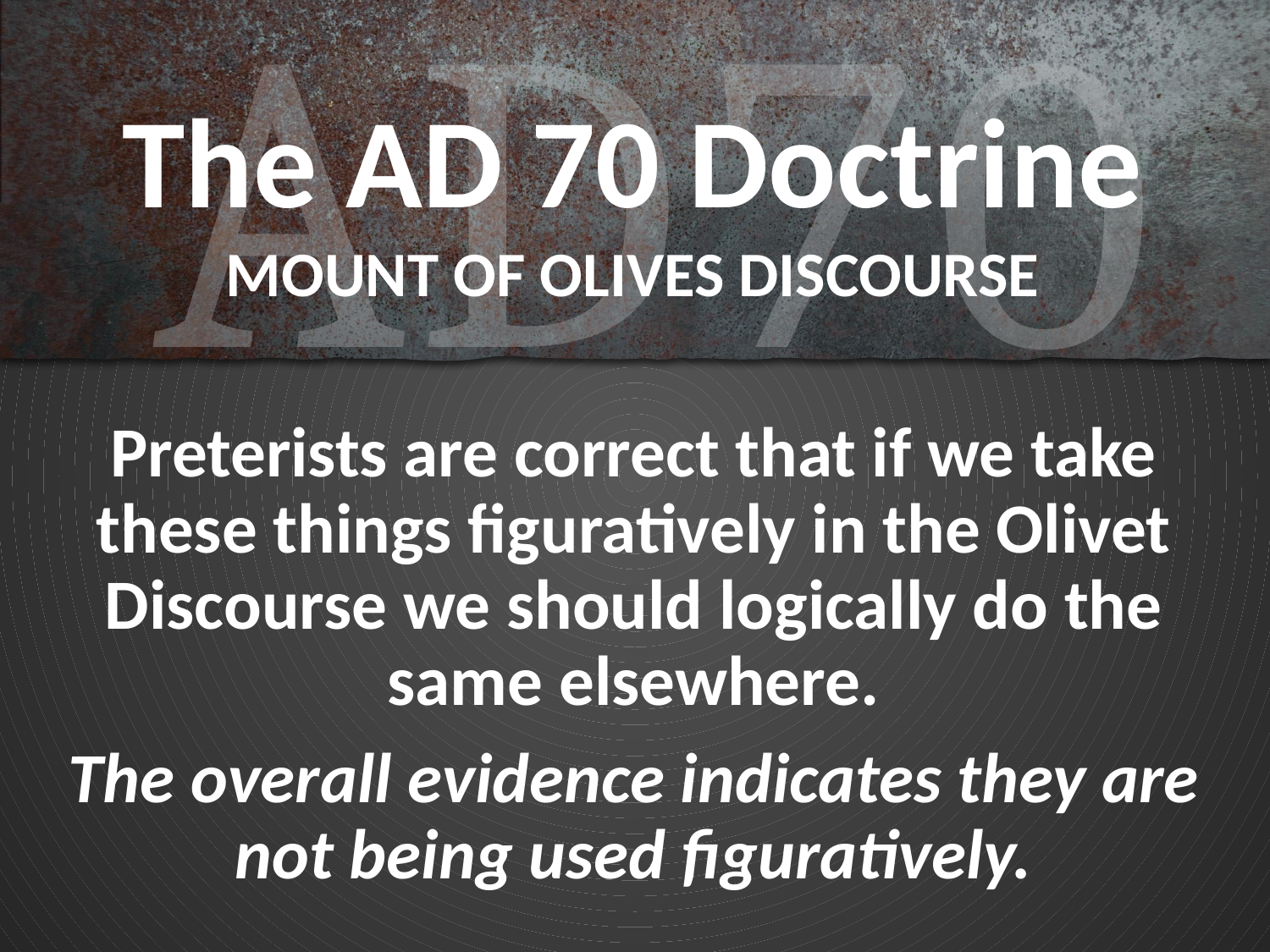

# The AD 70 Doctrine MOUNT OF OLIVES DISCOURSE
Preterists are correct that if we take these things figuratively in the Olivet Discourse we should logically do the same elsewhere.
The overall evidence indicates they are not being used figuratively.